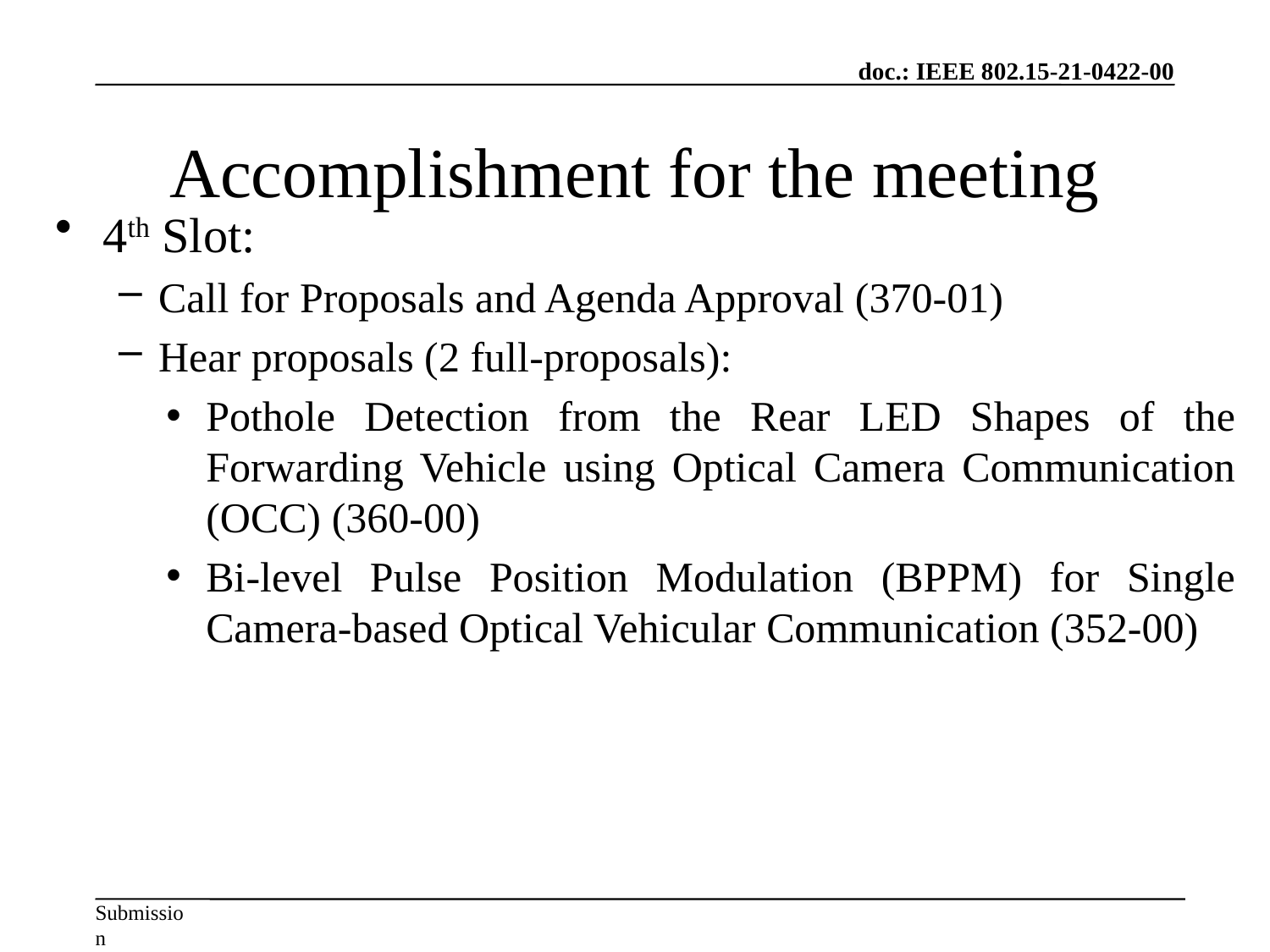

# Accomplishment for the meeting
4th Slot:
Call for Proposals and Agenda Approval (370-01)
Hear proposals (2 full-proposals):
Pothole Detection from the Rear LED Shapes of the Forwarding Vehicle using Optical Camera Communication (OCC) (360-00)
Bi-level Pulse Position Modulation (BPPM) for Single Camera-based Optical Vehicular Communication (352-00)